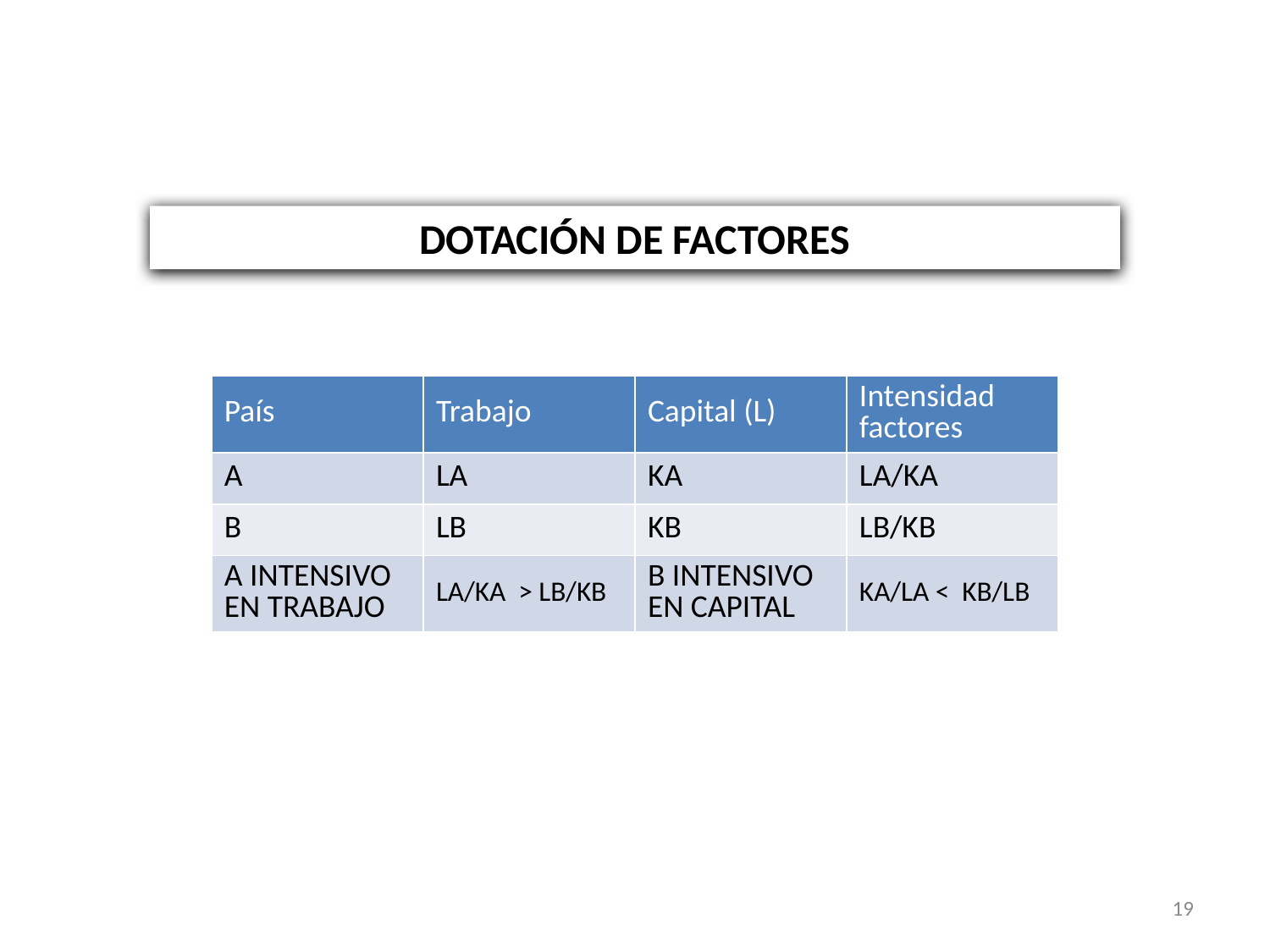

DOTACIÓN DE FACTORES
| País | Trabajo | Capital (L) | Intensidad factores |
| --- | --- | --- | --- |
| A | LA | KA | LA/KA |
| B | LB | KB | LB/KB |
| A INTENSIVO EN TRABAJO | LA/KA > LB/KB | B INTENSIVO EN CAPITAL | KA/LA < KB/LB |
19